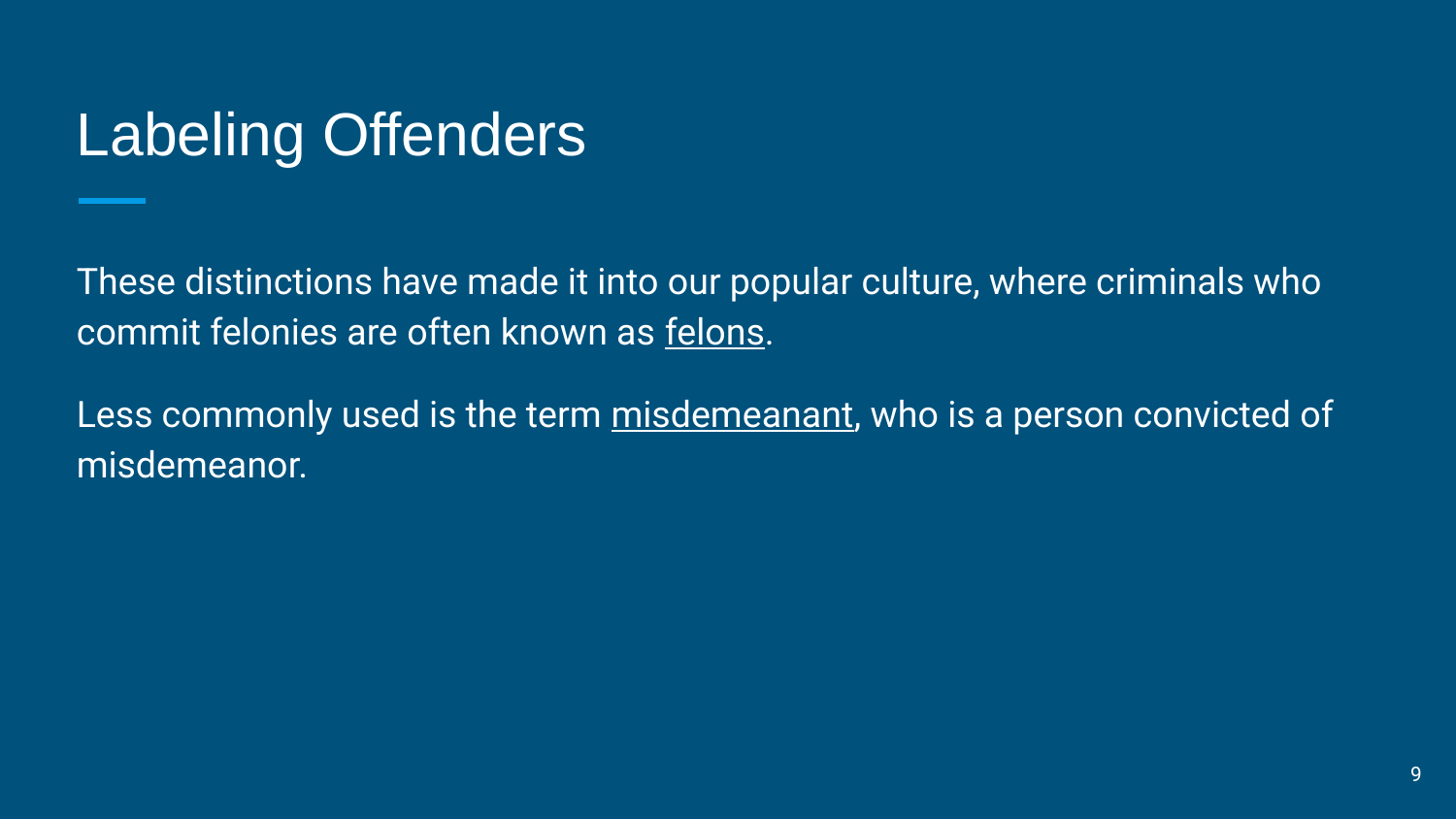

# Labeling Offenders
These distinctions have made it into our popular culture, where criminals who commit felonies are often known as felons.
Less commonly used is the term misdemeanant, who is a person convicted of  misdemeanor.
9